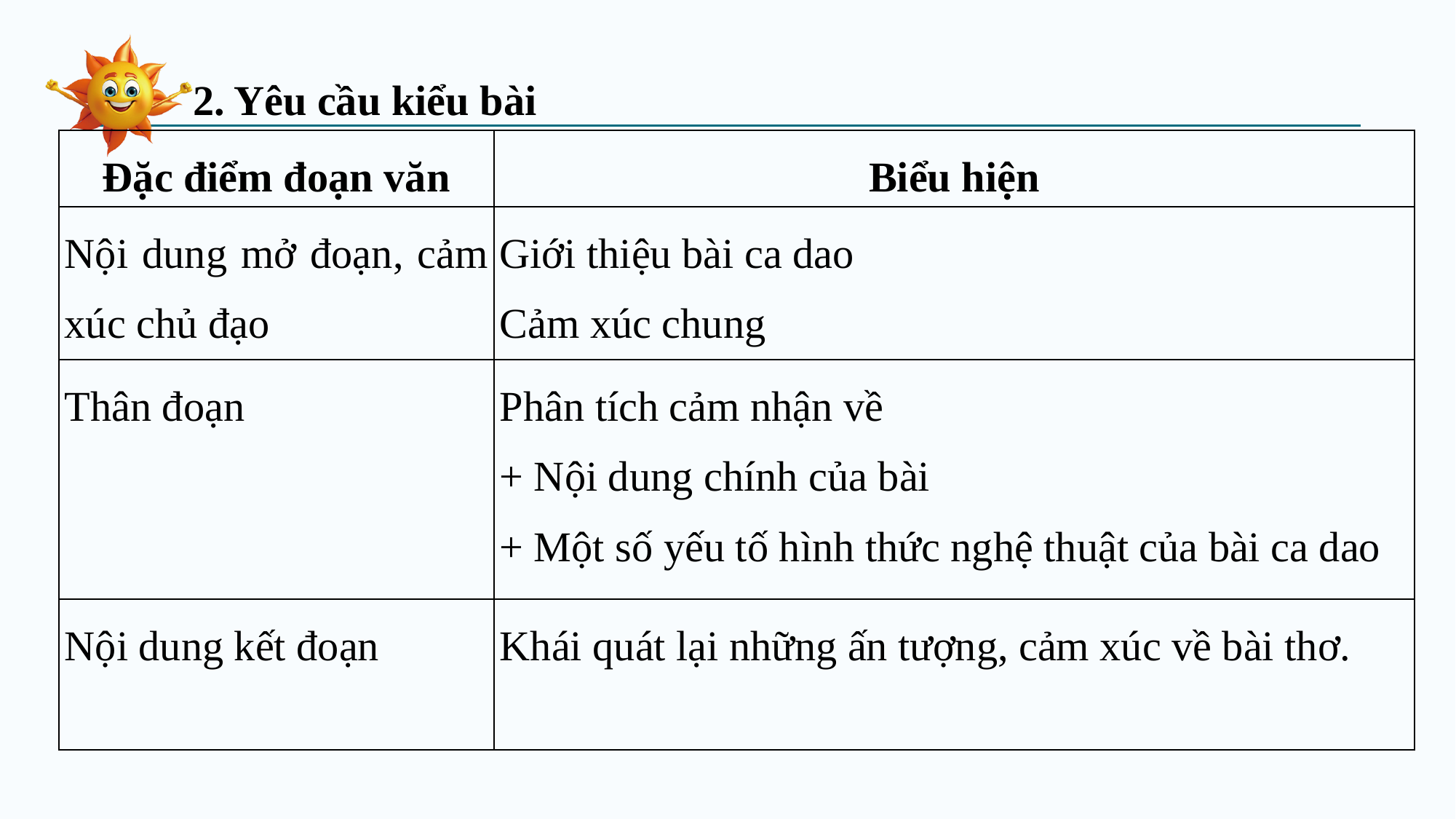

2. Yêu cầu kiểu bài
| Đặc điểm đoạn văn | Biểu hiện |
| --- | --- |
| Nội dung mở đoạn, cảm xúc chủ đạo | Giới thiệu bài ca dao Cảm xúc chung |
| Thân đoạn | Phân tích cảm nhận về + Nội dung chính của bài + Một số yếu tố hình thức nghệ thuật của bài ca dao |
| Nội dung kết đoạn | Khái quát lại những ấn tượng, cảm xúc về bài thơ. |